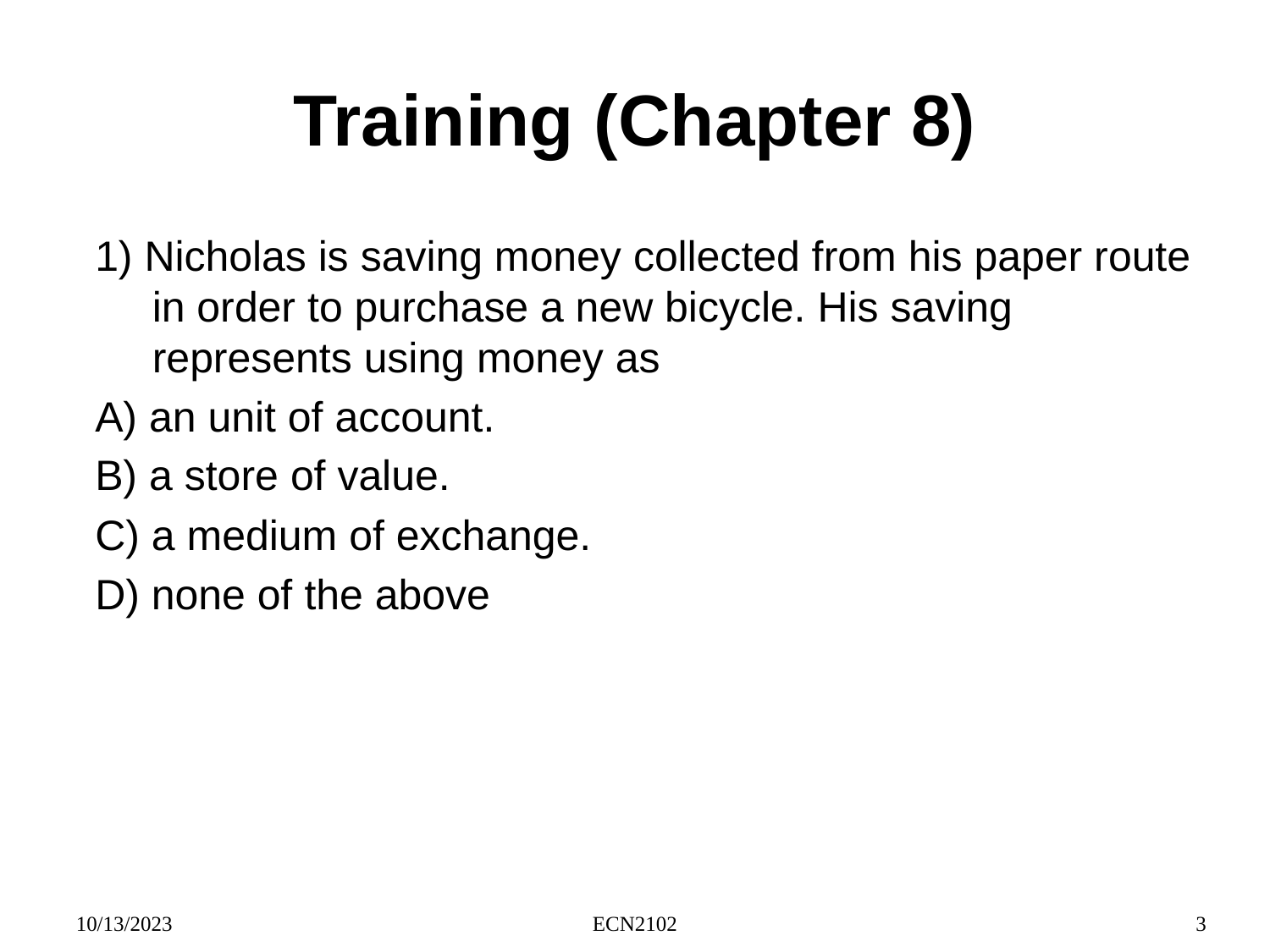

# Training (Chapter 8)
1) Nicholas is saving money collected from his paper route in order to purchase a new bicycle. His saving represents using money as
A) an unit of account.
B) a store of value.
C) a medium of exchange.
D) none of the above

10/13/2023
ECN2102
3